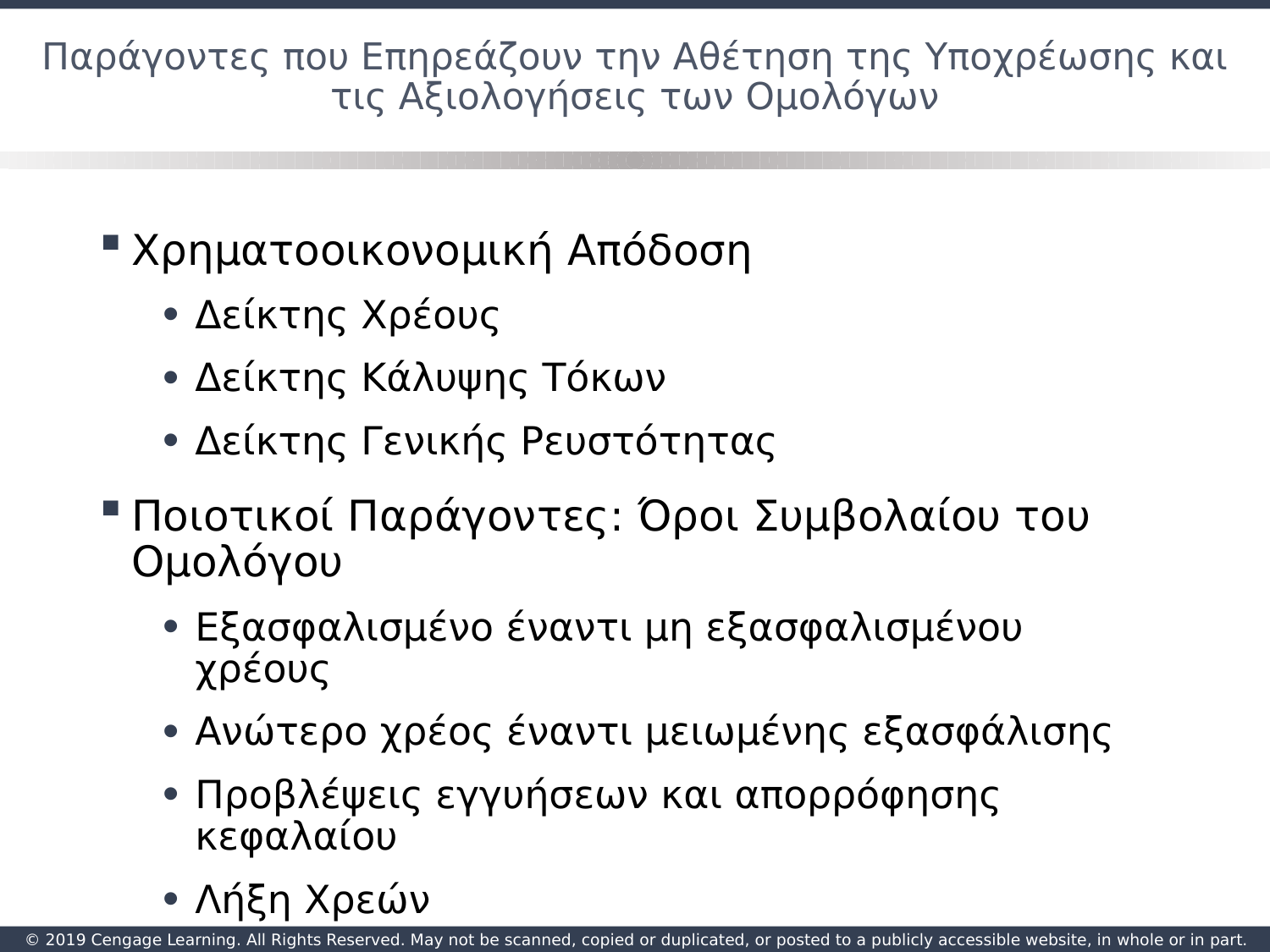

# Παράγοντες που Επηρεάζουν την Αθέτηση της Υποχρέωσης και τις Αξιολογήσεις των Ομολόγων
Χρηματοοικονομική Απόδοση
Δείκτης Χρέους
Δείκτης Κάλυψης Τόκων
Δείκτης Γενικής Ρευστότητας
Ποιοτικοί Παράγοντες: Όροι Συμβολαίου του Ομολόγου
Εξασφαλισμένο έναντι μη εξασφαλισμένου χρέους
Ανώτερο χρέος έναντι μειωμένης εξασφάλισης
Προβλέψεις εγγυήσεων και απορρόφησης κεφαλαίου
Λήξη Χρεών